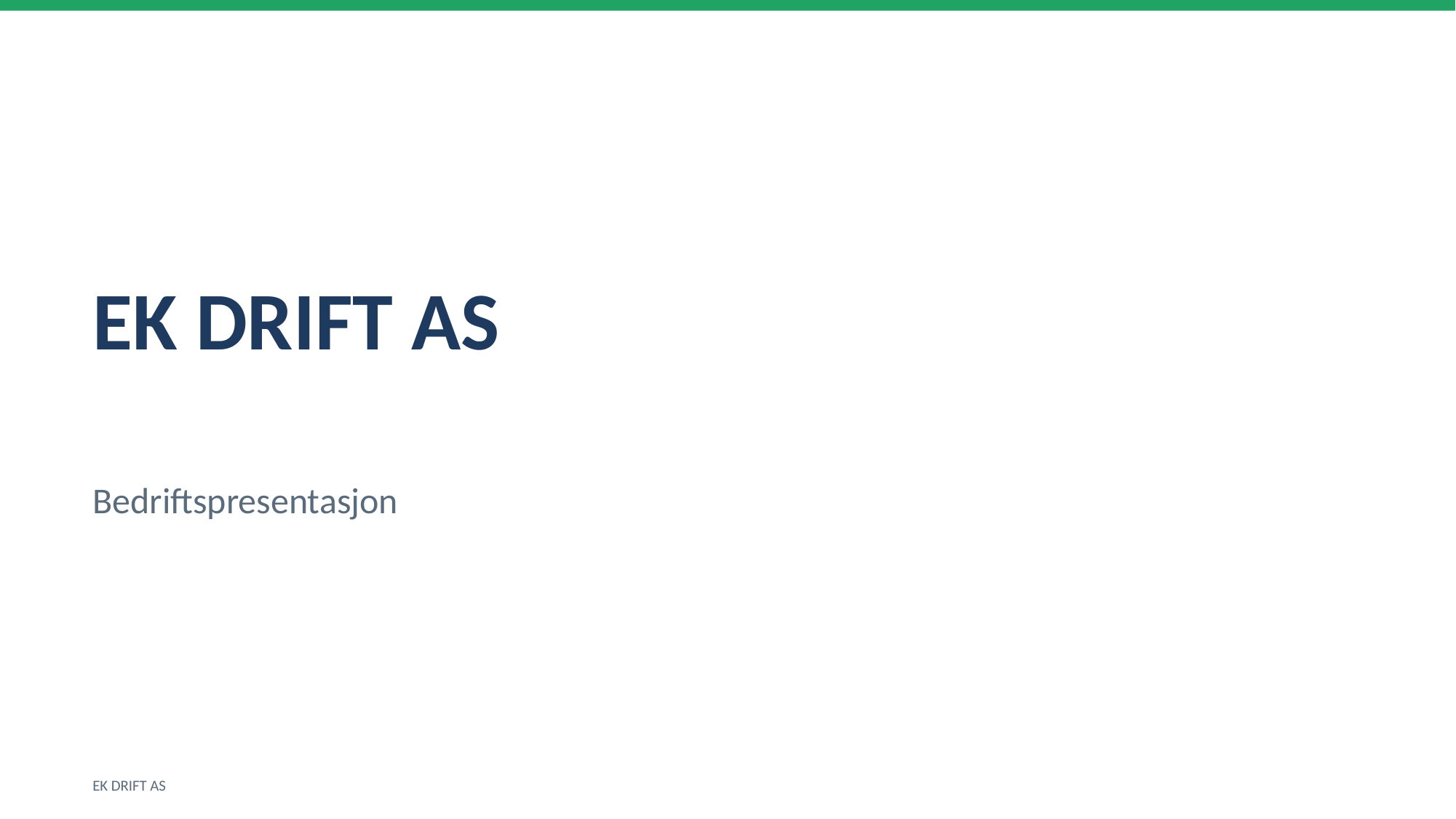

EK DRIFT AS
Bedriftspresentasjon
EK DRIFT AS